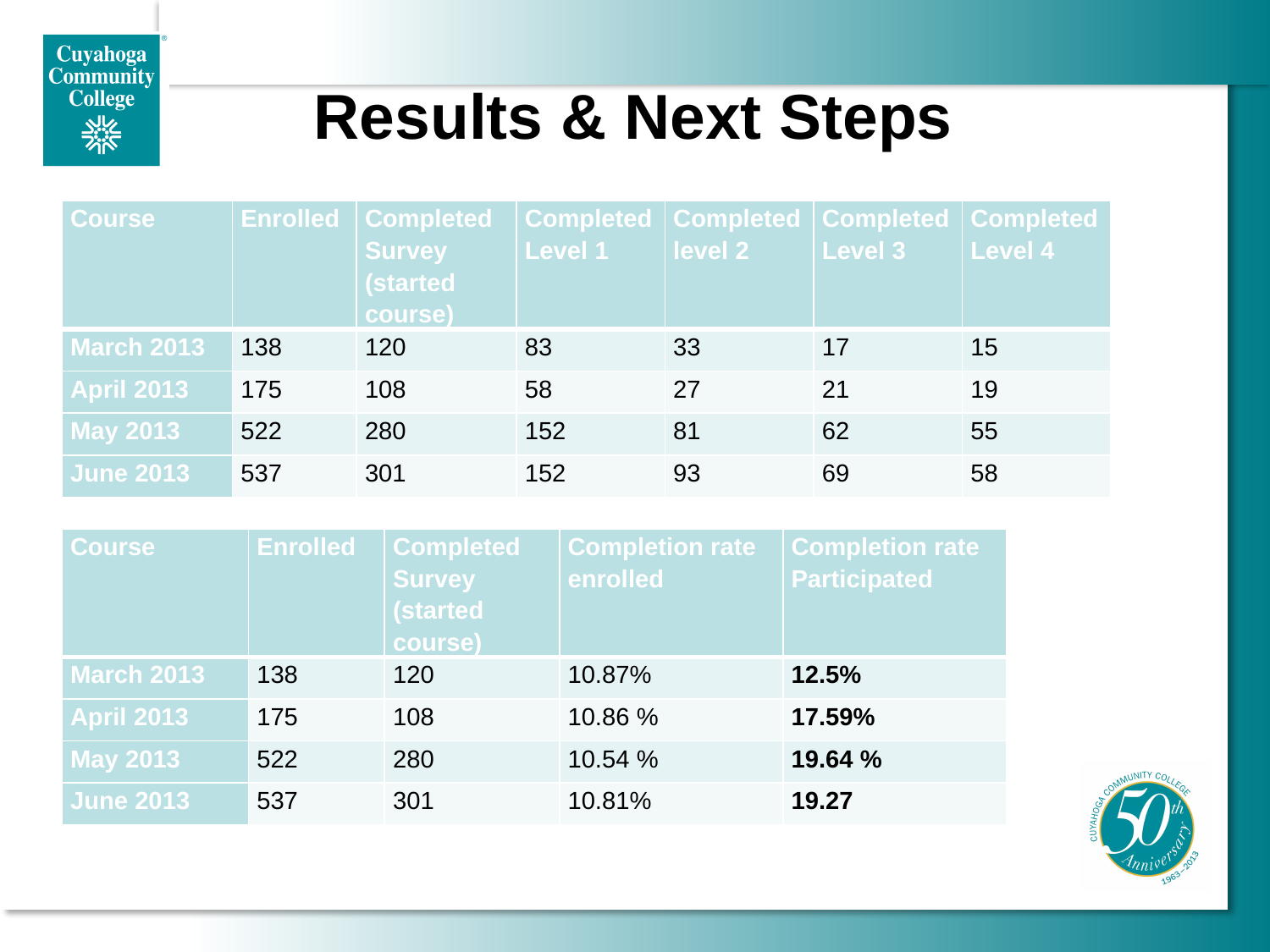

Results & Next Steps
| Course | Enrolled | Completed Survey (started course) | Completed Level 1 | Completed level 2 | Completed Level 3 | Completed Level 4 |
| --- | --- | --- | --- | --- | --- | --- |
| March 2013 | 138 | 120 | 83 | 33 | 17 | 15 |
| April 2013 | 175 | 108 | 58 | 27 | 21 | 19 |
| May 2013 | 522 | 280 | 152 | 81 | 62 | 55 |
| June 2013 | 537 | 301 | 152 | 93 | 69 | 58 |
| Course | Enrolled | Completed Survey (started course) | Completion rate enrolled | Completion rate Participated |
| --- | --- | --- | --- | --- |
| March 2013 | 138 | 120 | 10.87% | 12.5% |
| April 2013 | 175 | 108 | 10.86 % | 17.59% |
| May 2013 | 522 | 280 | 10.54 % | 19.64 % |
| June 2013 | 537 | 301 | 10.81% | 19.27 |